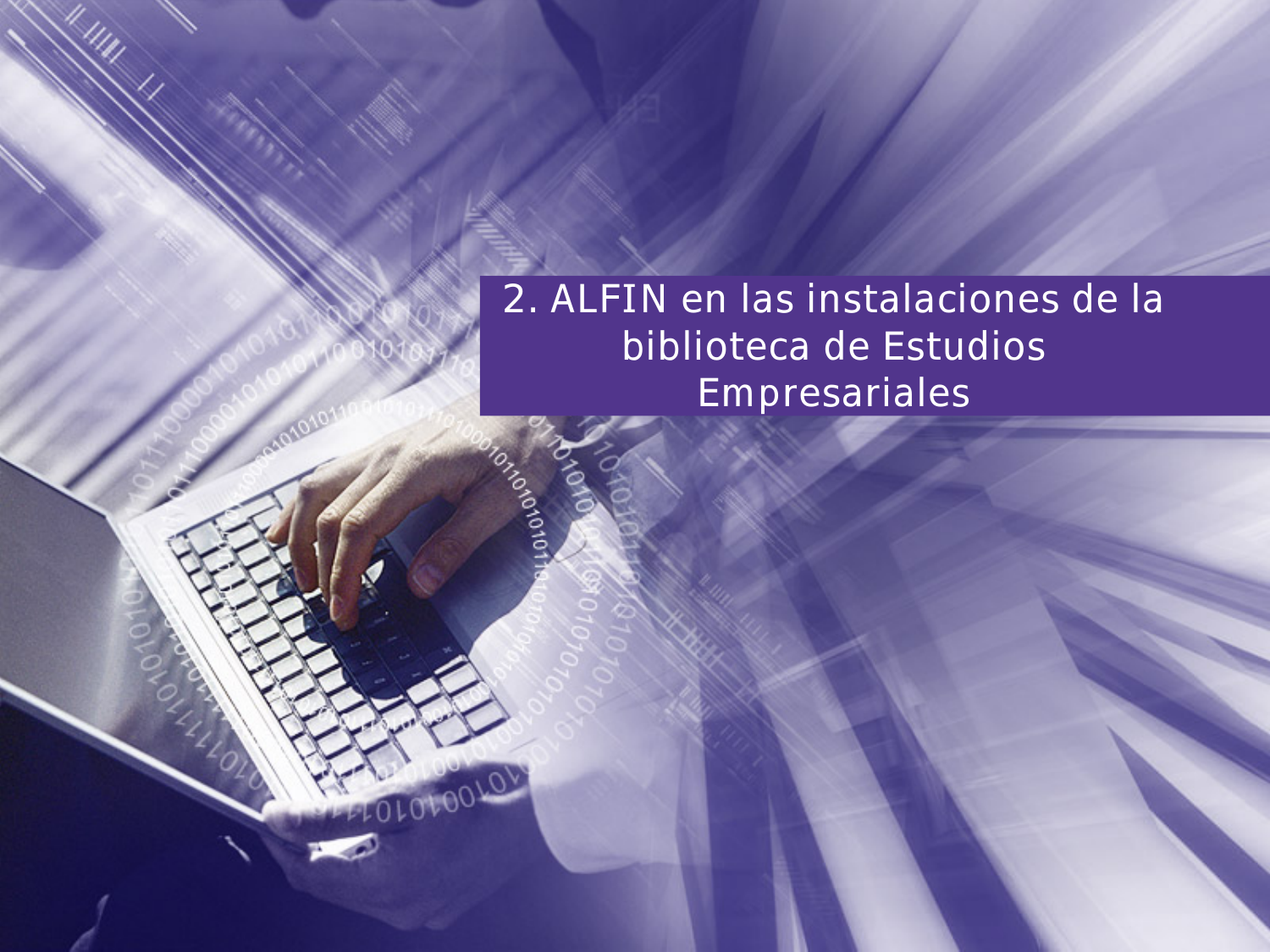

# 2. ALFIN en las instalaciones de la biblioteca de Estudios Empresariales